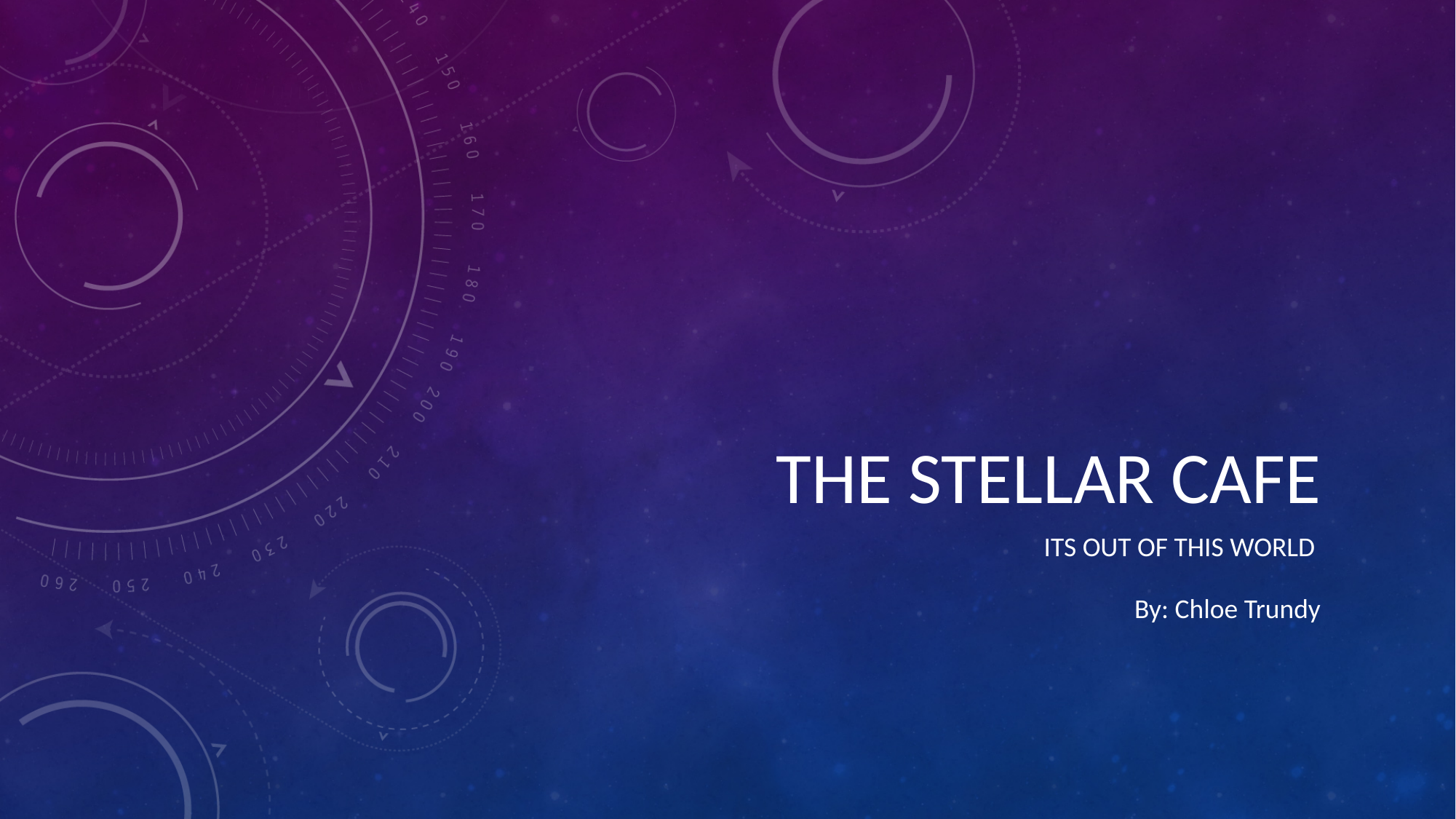

# The stellar cafe
Its out of this world
By: Chloe Trundy